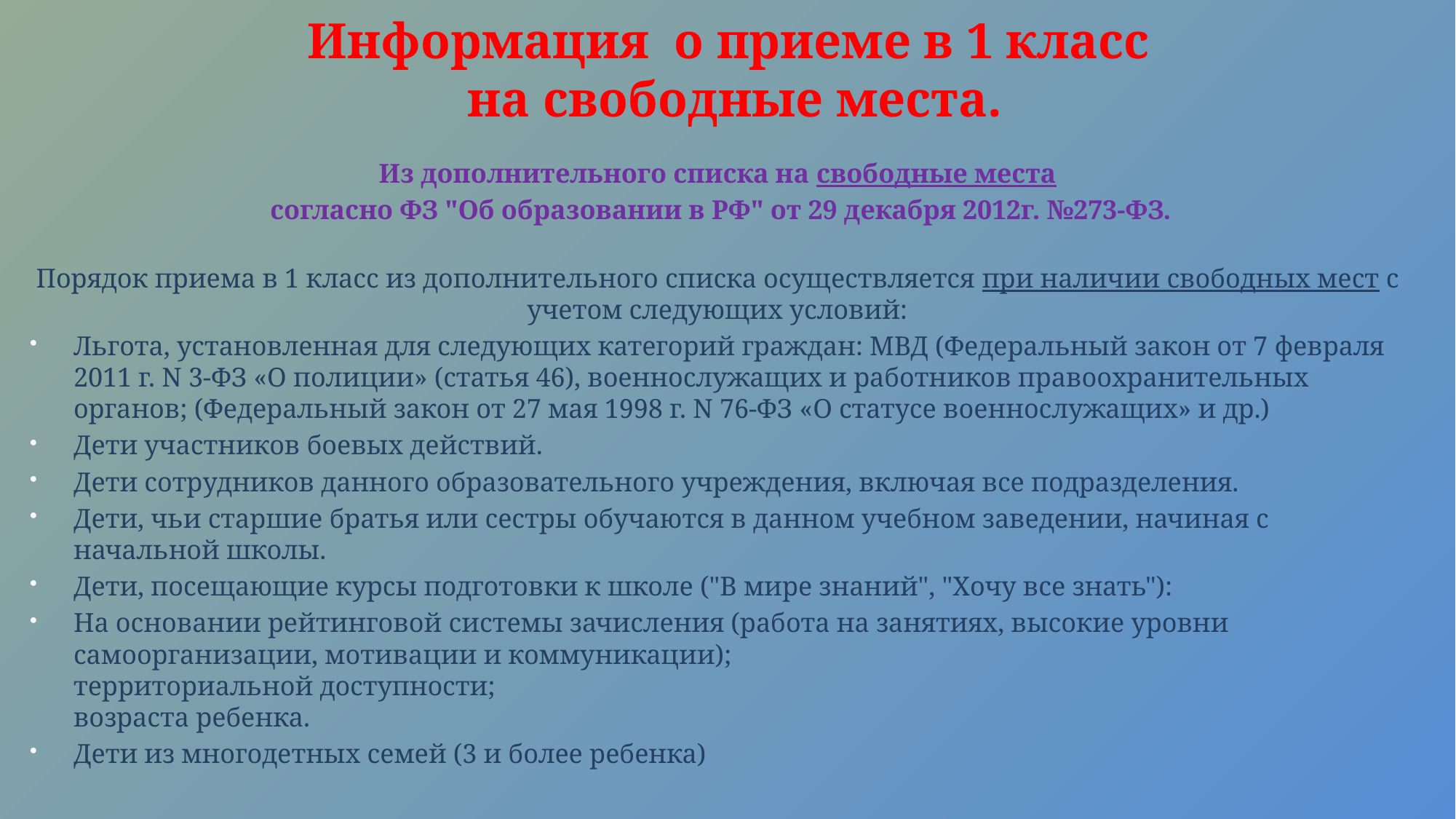

# Информация  о приеме в 1 класс на свободные места.
Из дополнительного списка на свободные места
 согласно ФЗ "Об образовании в РФ" от 29 декабря 2012г. №273-ФЗ.
Порядок приема в 1 класс из дополнительного списка осуществляется при наличии свободных мест с учетом следующих условий:
Льгота, установленная для следующих категорий граждан: МВД (Федеральный закон от 7 февраля 2011 г. N 3-ФЗ «О полиции» (статья 46), военнослужащих и работников правоохранительных органов; (Федеральный закон от 27 мая 1998 г. N 76-ФЗ «О статусе военнослужащих» и др.)
Дети участников боевых действий.
Дети сотрудников данного образовательного учреждения, включая все подразделения.
Дети, чьи старшие братья или сестры обучаются в данном учебном заведении, начиная с начальной школы.
Дети, посещающие курсы подготовки к школе ("В мире знаний", "Хочу все знать"):
На основании рейтинговой системы зачисления (работа на занятиях, высокие уровни самоорганизации, мотивации и коммуникации);
территориальной доступности;
возраста ребенка.
Дети из многодетных семей (3 и более ребенка)